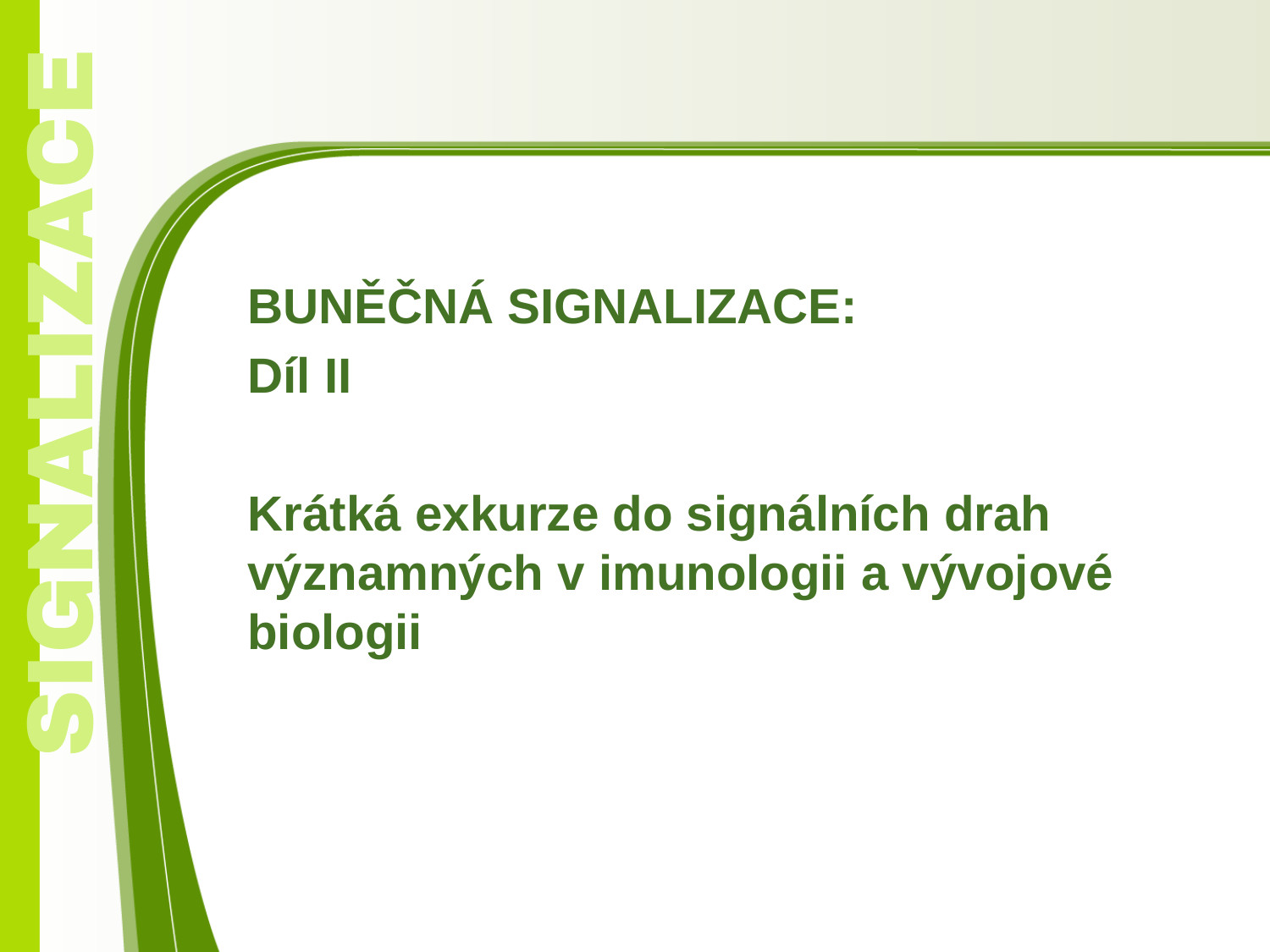

BUNĚČNÁ SIGNALIZACE:
Díl II

Krátká exkurze do signálních drah významných v imunologii a vývojové biologii